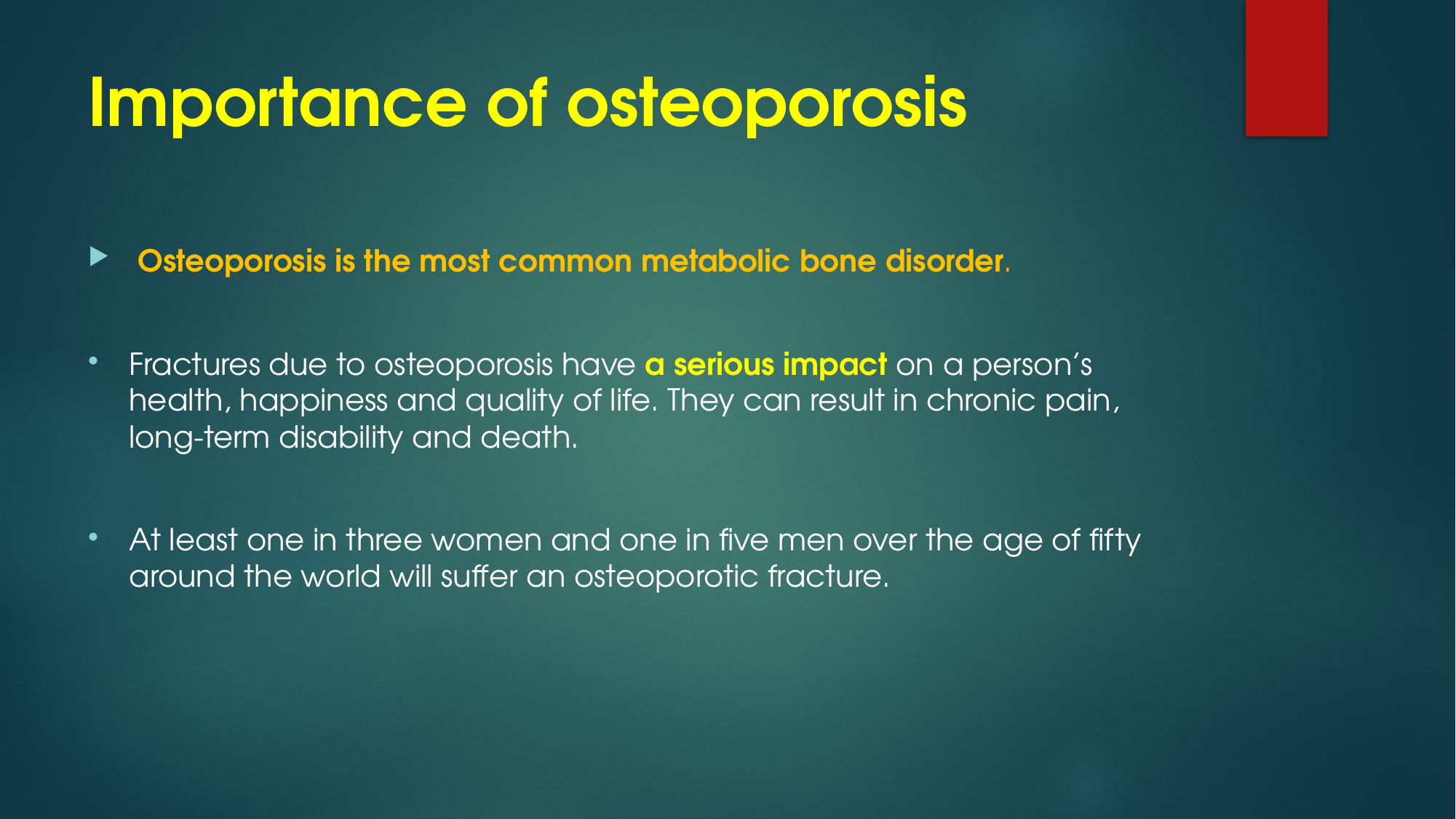

# Importance of osteoporosis
 Osteoporosis is the most common metabolic bone disorder.

Fractures due to osteoporosis have a serious impact on a person’s health, happiness and quality of life. They can result in chronic pain, long-term disability and death.

At least one in three women and one in five men over the age of fifty around the world will suffer an osteoporotic fracture.